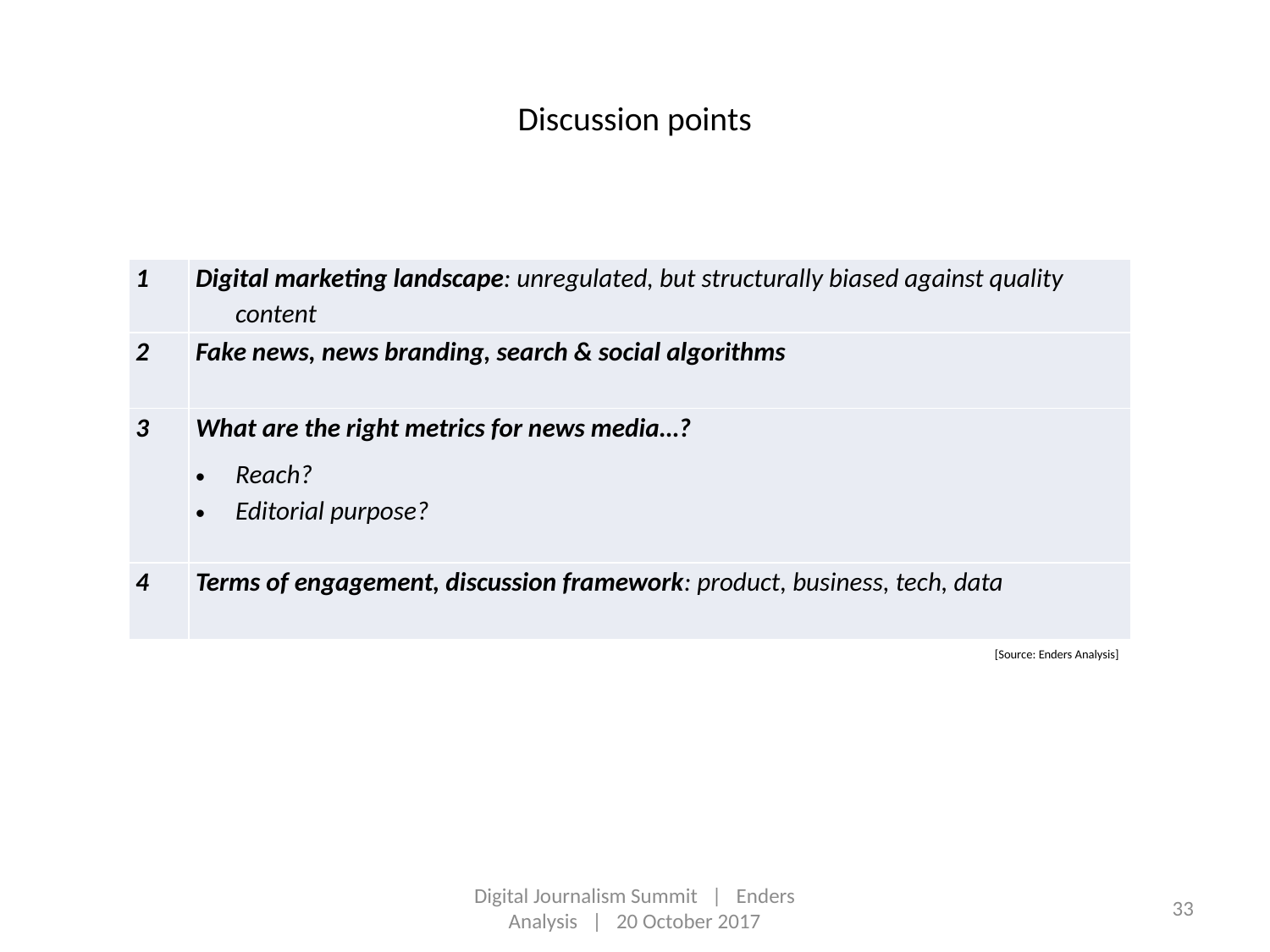

# Discussion points
| 1 | Digital marketing landscape: unregulated, but structurally biased against quality content |
| --- | --- |
| 2 | Fake news, news branding, search & social algorithms |
| 3 | What are the right metrics for news media…? Reach? Editorial purpose? |
| 4 | Terms of engagement, discussion framework: product, business, tech, data |
[Source: Enders Analysis]
Digital Journalism Summit   |   Enders Analysis   |   20 October 2017
33